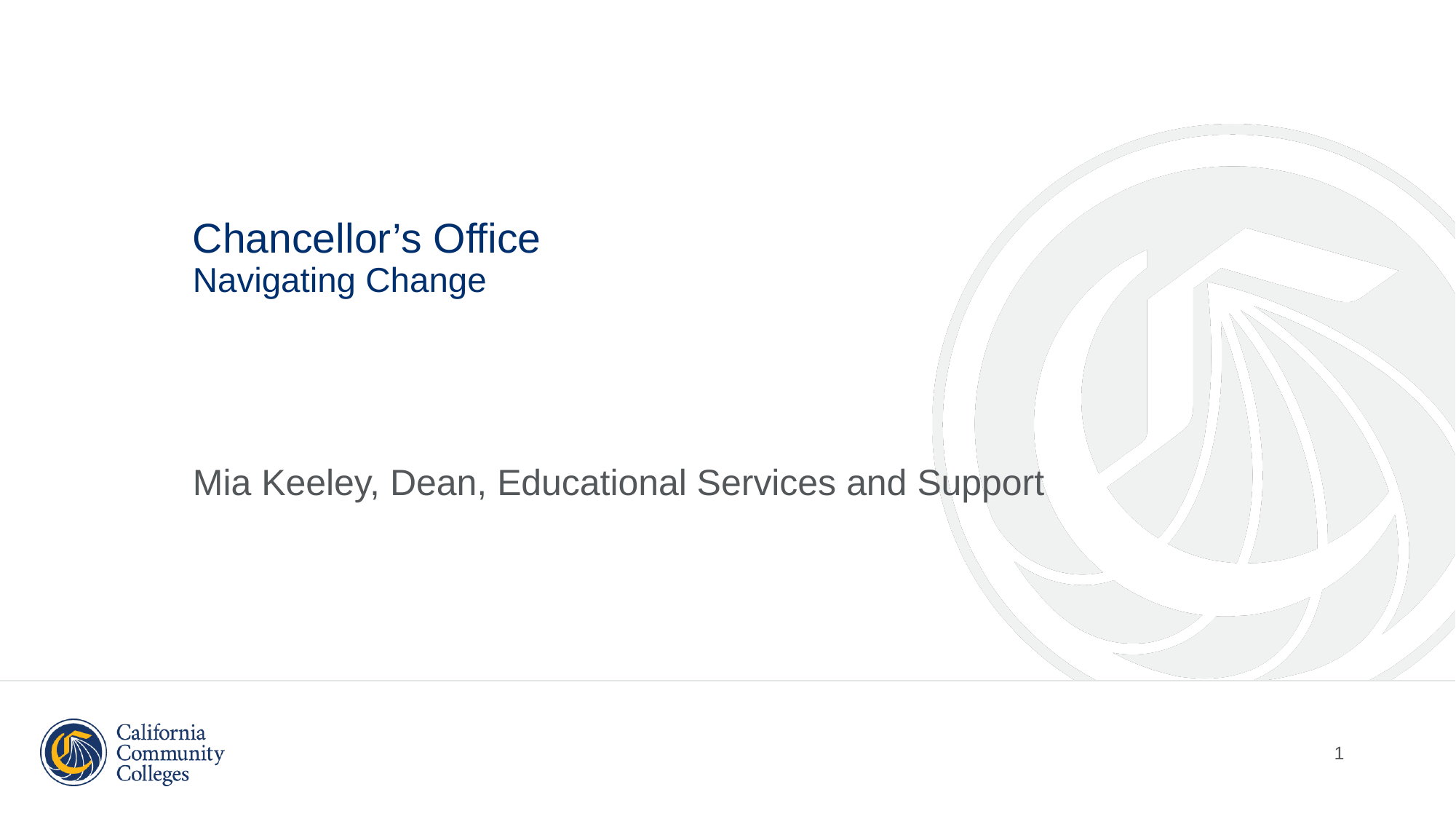

# Chancellor’s Office Navigating Change
Mia Keeley, Dean, Educational Services and Support
1